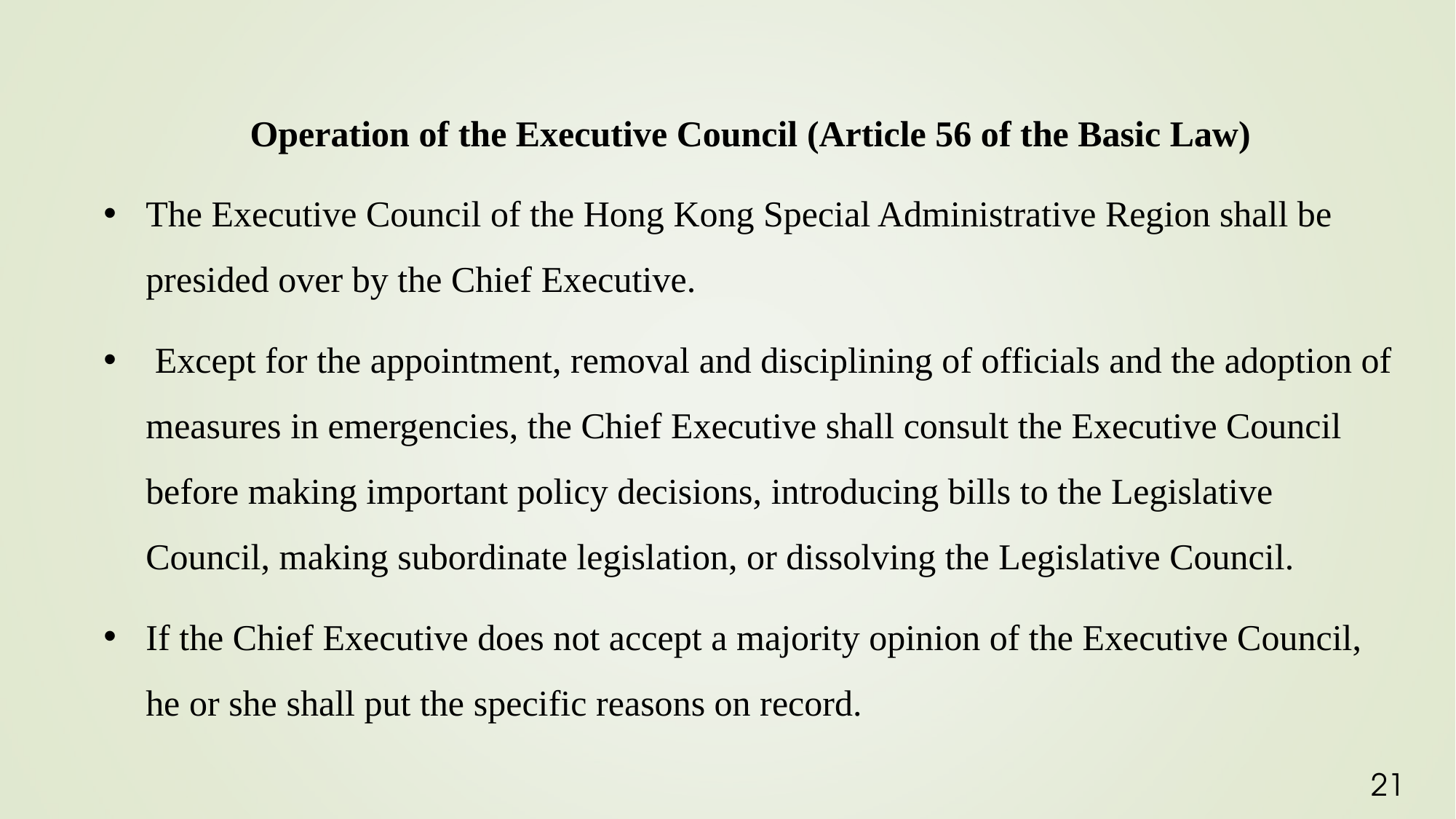

Operation of the Executive Council (Article 56 of the Basic Law)
The Executive Council of the Hong Kong Special Administrative Region shall be presided over by the Chief Executive.
 Except for the appointment, removal and disciplining of officials and the adoption of measures in emergencies, the Chief Executive shall consult the Executive Council before making important policy decisions, introducing bills to the Legislative Council, making subordinate legislation, or dissolving the Legislative Council.
If the Chief Executive does not accept a majority opinion of the Executive Council, he or she shall put the specific reasons on record.
21